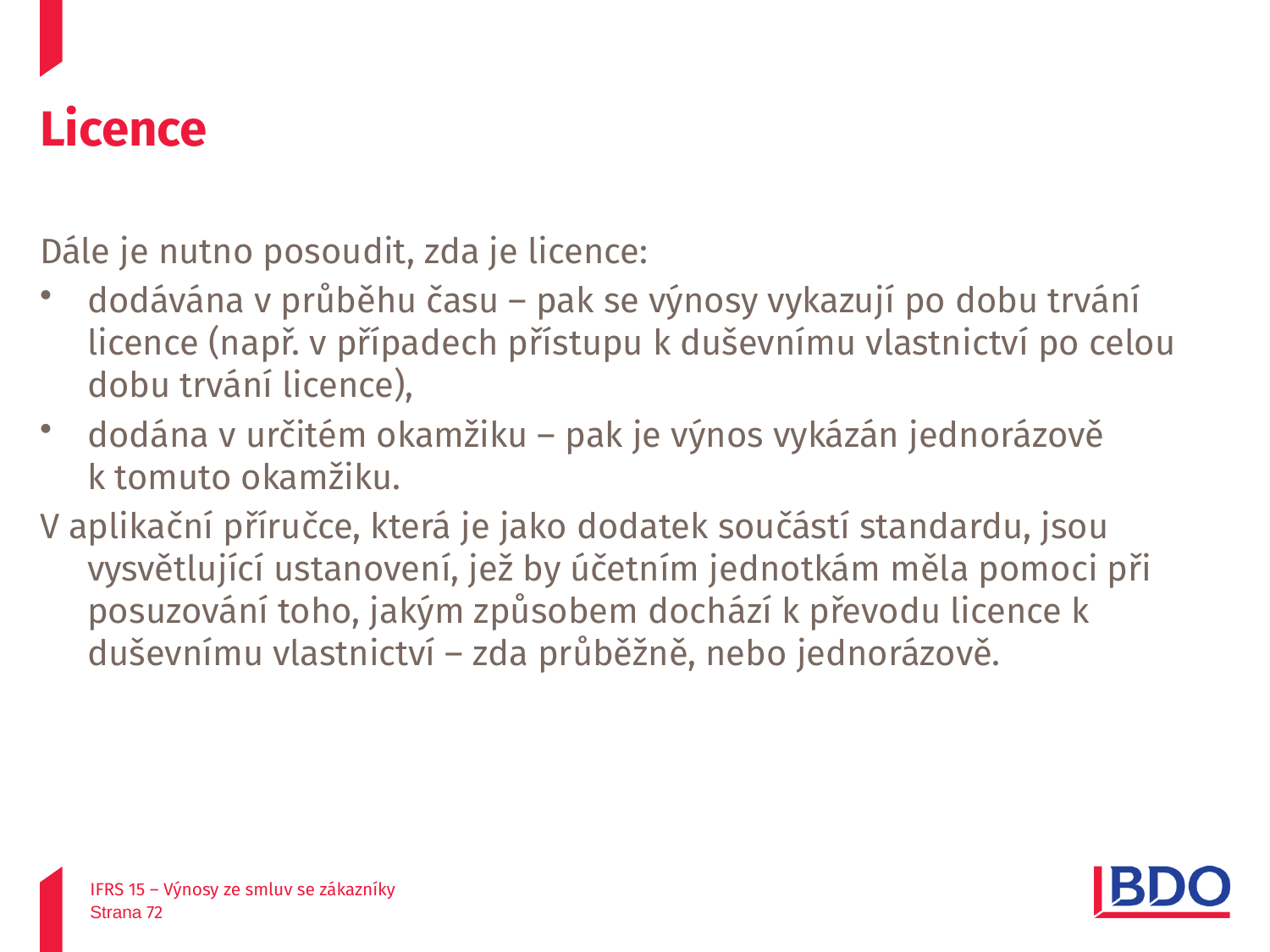

# Licence
Dále je nutno posoudit, zda je licence:
dodávána v průběhu času – pak se výnosy vykazují po dobu trvání licence (např. v případech přístupu k duševnímu vlastnictví po celou dobu trvání licence),
dodána v určitém okamžiku – pak je výnos vykázán jednorázově k tomuto okamžiku.
V aplikační příručce, která je jako dodatek součástí standardu, jsou vysvětlující ustanovení, jež by účetním jednotkám měla pomoci při posuzování toho, jakým způsobem dochází k převodu licence k duševnímu vlastnictví – zda průběžně, nebo jednorázově.

IFRS 15 – Výnosy ze smluv se zákazníky
Strana 72